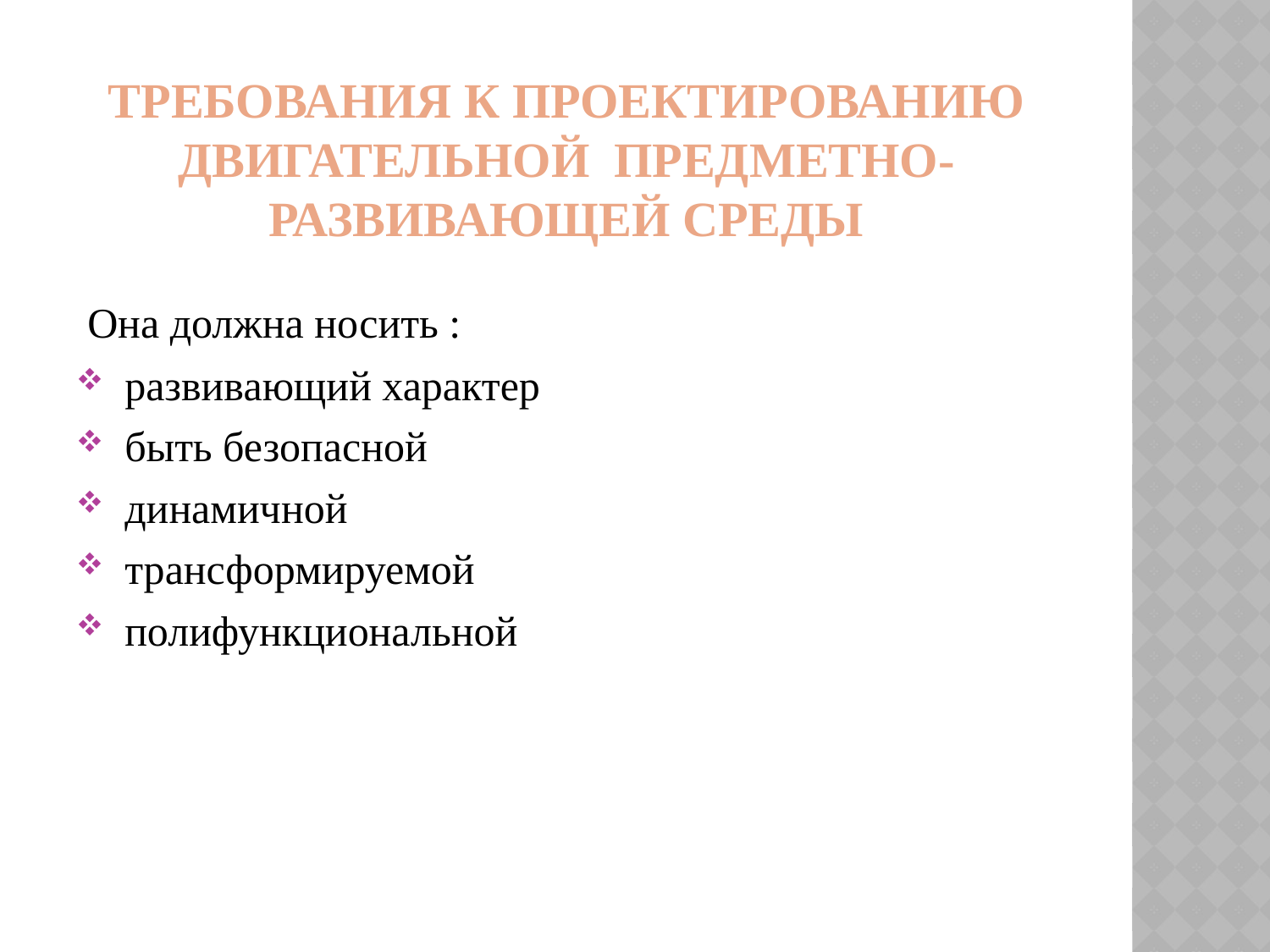

# Требования к проектированию двигательной  предметно-развивающей среды
 Она должна носить :
 развивающий характер
 быть безопасной
 динамичной
 трансформируемой
 полифункциональной